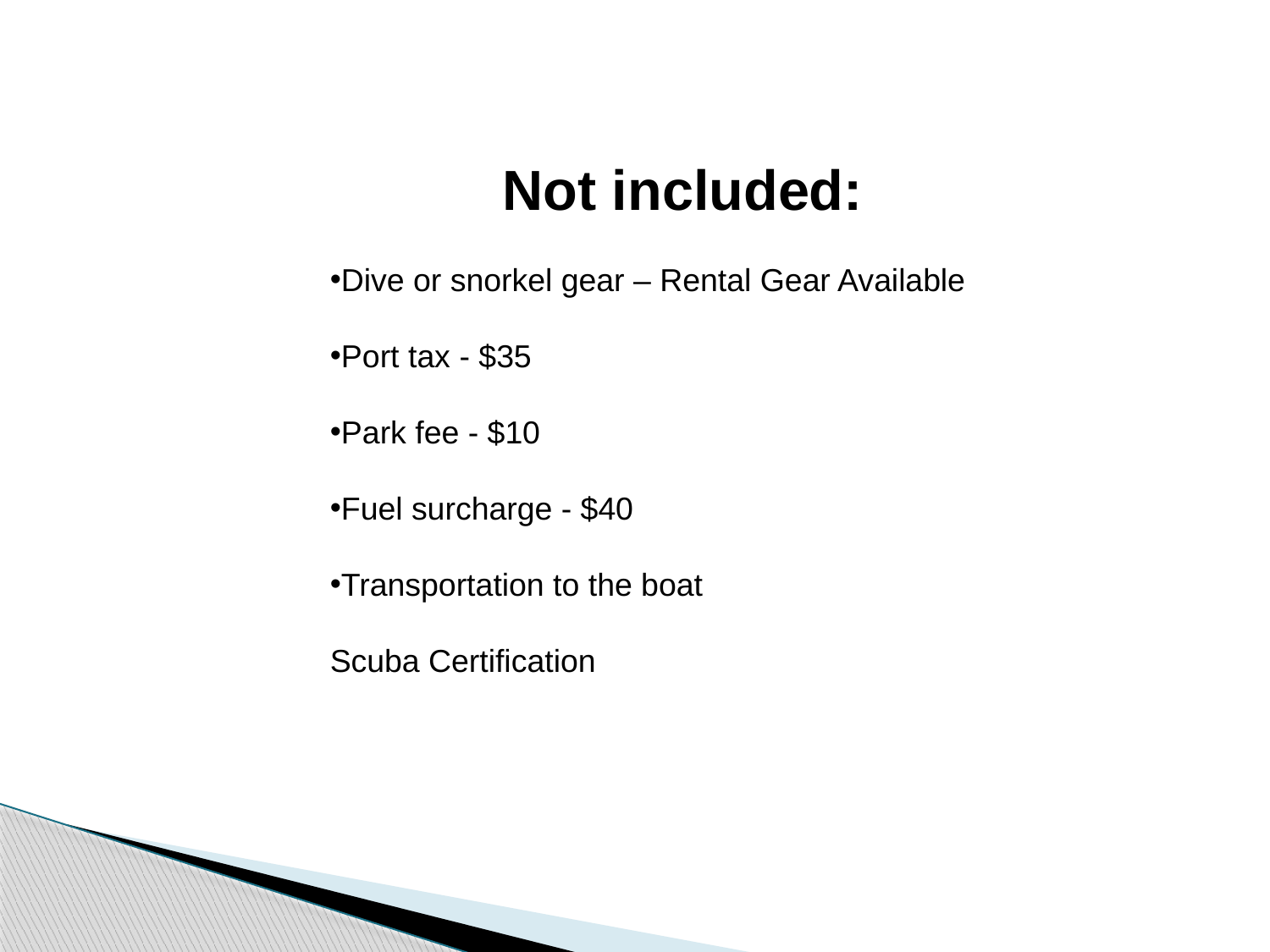

Not included:

Dive or snorkel gear – Rental Gear Available
Port tax - $35
Park fee - $10
Fuel surcharge - $40
Transportation to the boat

Scuba Certification